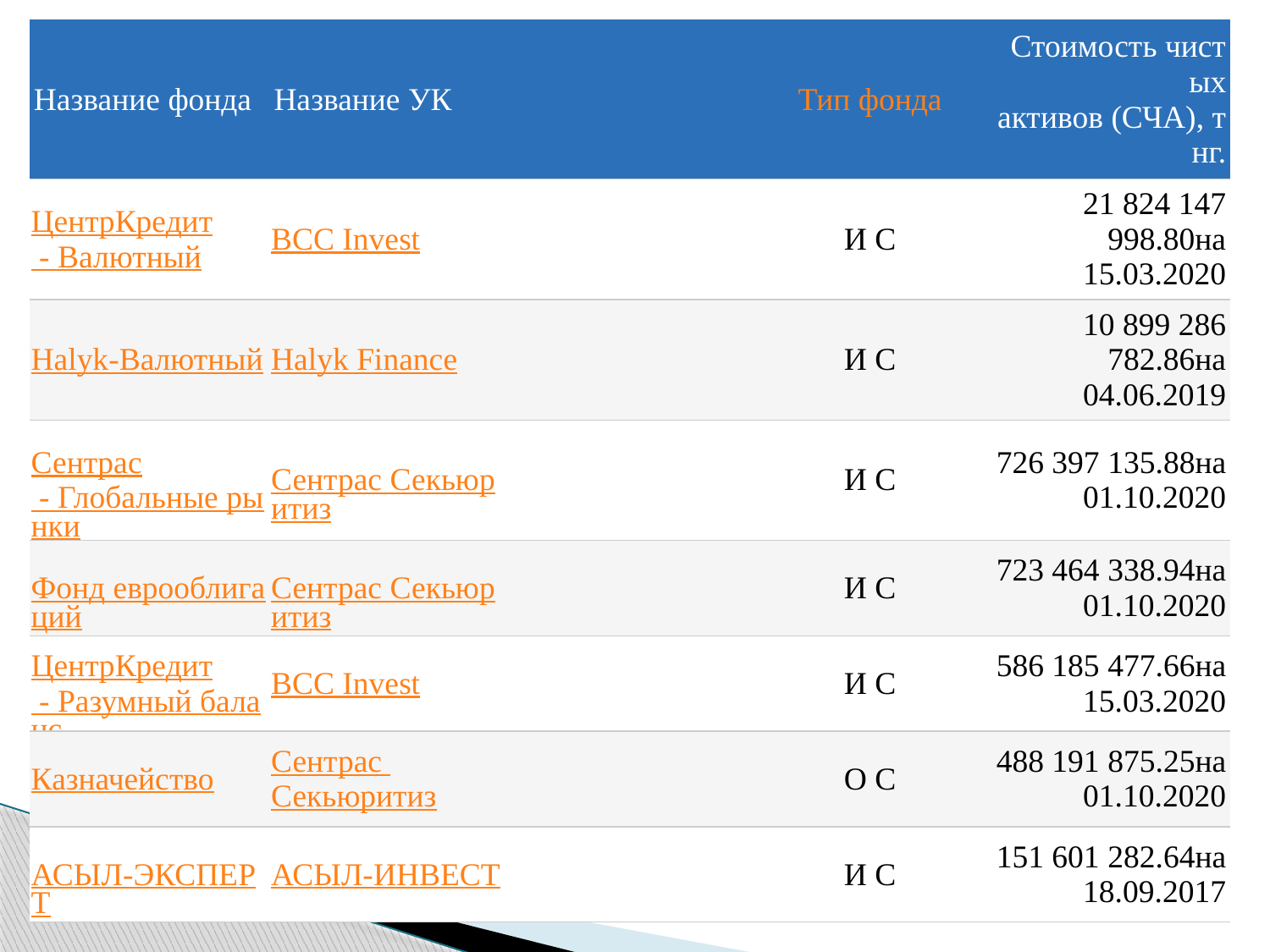

| Название фонда | Название УК |  | Тип фонда | Стоимость чистых активов (СЧА), тнг. |
| --- | --- | --- | --- | --- |
| ЦентрКредит - Валютный | BCC Invest |  | И С | 21 824 147 998.80на 15.03.2020 |
| Halyk-Валютный | Halyk Finance |  | И С | 10 899 286 782.86на 04.06.2019 |
| Сентрас - Глобальные рынки | Сентрас Секьюритиз |  | И С | 726 397 135.88на 01.10.2020 |
| Фонд еврооблигаций | Сентрас Секьюритиз |  | И С | 723 464 338.94на 01.10.2020 |
| ЦентрКредит - Разумный баланс | BCC Invest |  | И С | 586 185 477.66на 15.03.2020 |
| Казначейство | Сентрас Секьюритиз |  | О С | 488 191 875.25на 01.10.2020 |
| АСЫЛ-ЭКСПЕРТ | АСЫЛ-ИНВЕСТ |  | И С | 151 601 282.64на 18.09.2017 |